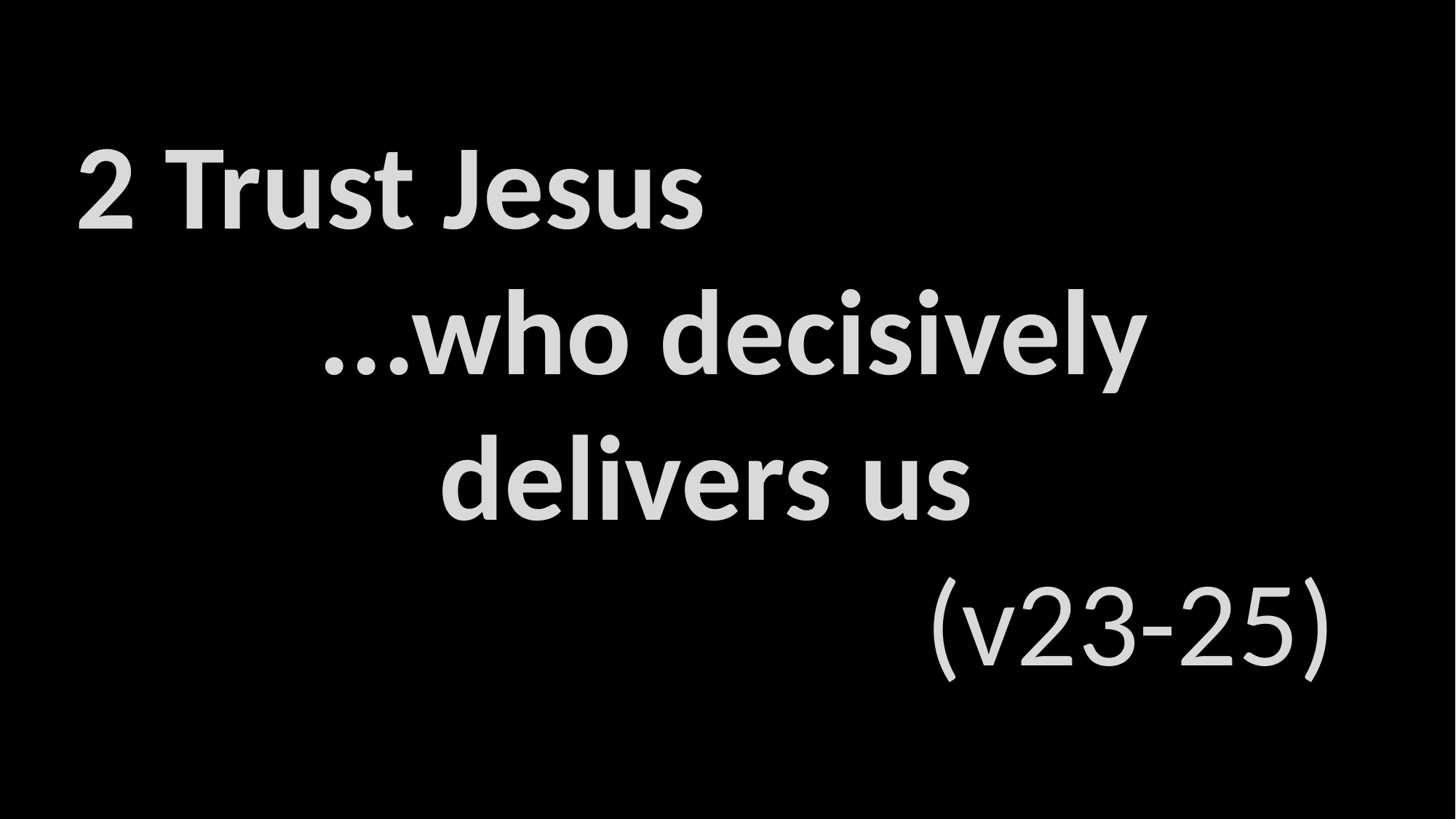

2 Trust Jesus
  ...who decisively    delivers us
       (v23-25)